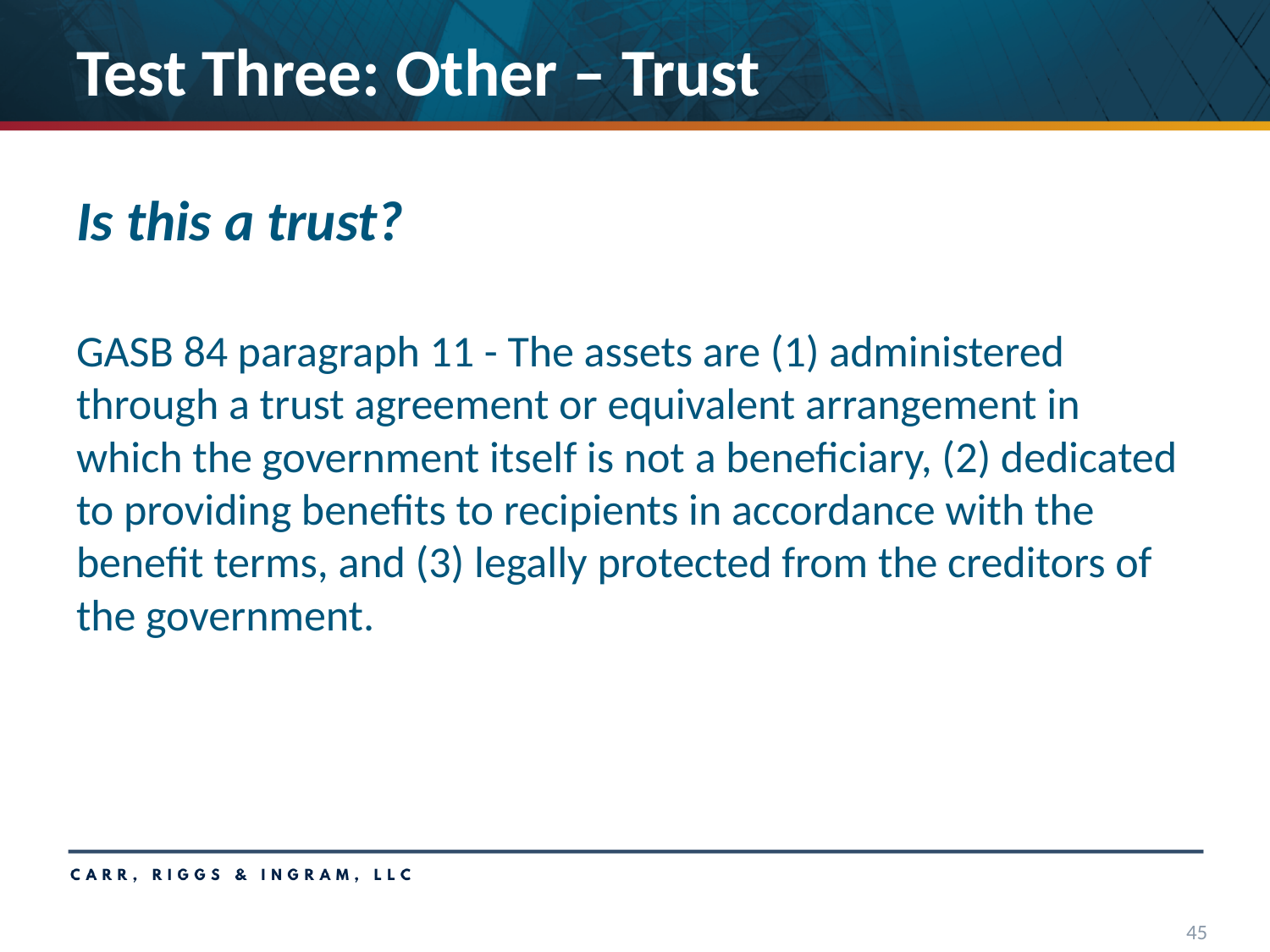

# Test Three: Other – Trust
Is this a trust?

GASB 84 paragraph 11 - The assets are (1) administered through a trust agreement or equivalent arrangement in which the government itself is not a beneficiary, (2) dedicated to providing benefits to recipients in accordance with the benefit terms, and (3) legally protected from the creditors of the government.